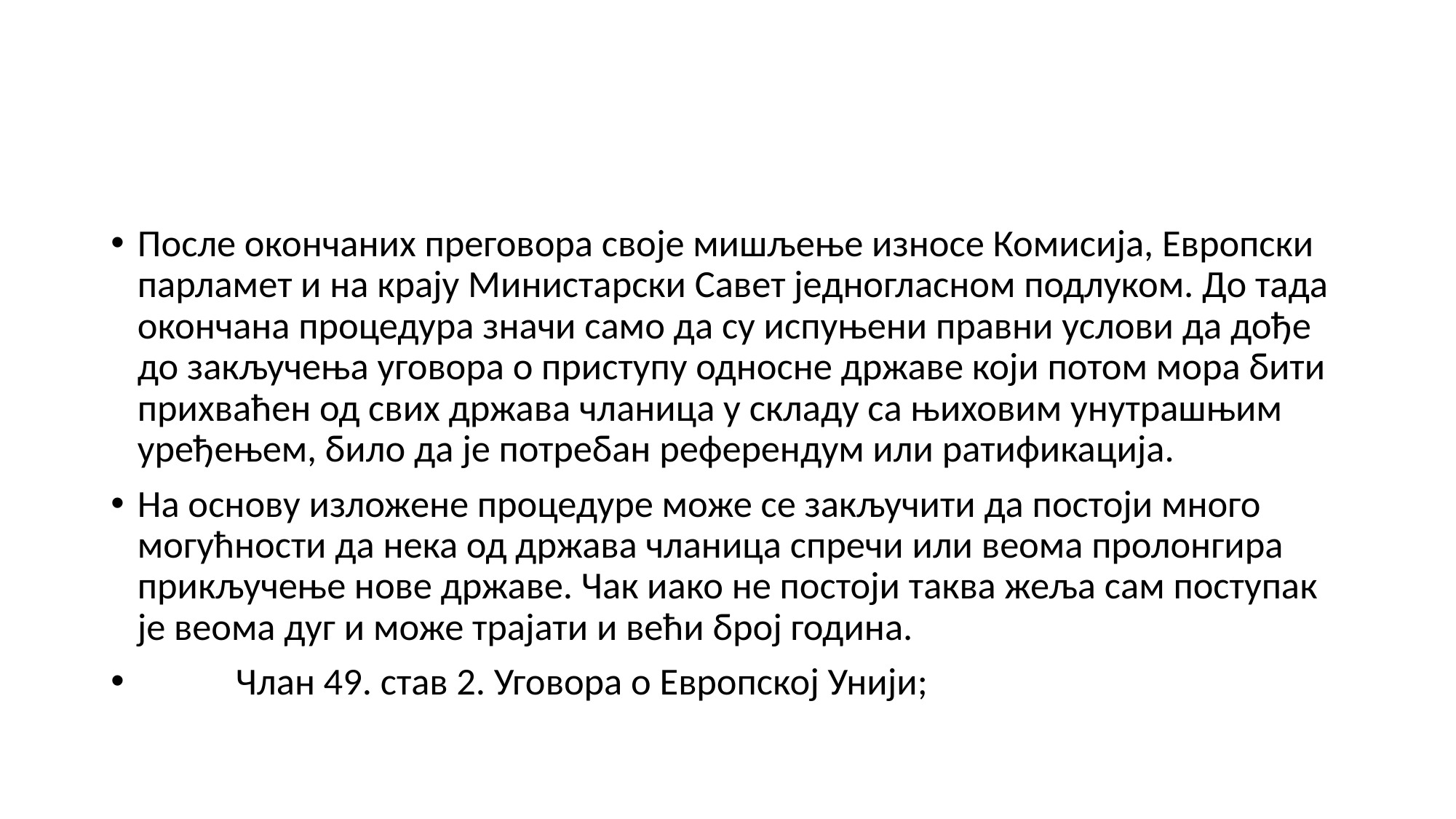

#
После окончаних преговора своје мишљење износе Комисија, Европски парламет и на крају Министарски Савет једногласном подлуком. До тада окончана процедура значи само да су испуњени правни услови да дође до закључења уговора о приступу односне државе који потом мора бити прихваћен од свих држава чланица у складу са њиховим унутрашњим уређењем, било да је потребан референдум или ратификација.
На основу изложене процедуре може се закључити да постоји много могућности да нека од држава чланица спречи или веома пролонгира прикључење нове државе. Чак иако не постоји таква жеља сам поступак је веома дуг и може трајати и већи број година.
	Члан 49. став 2. Уговора о Европској Унији;